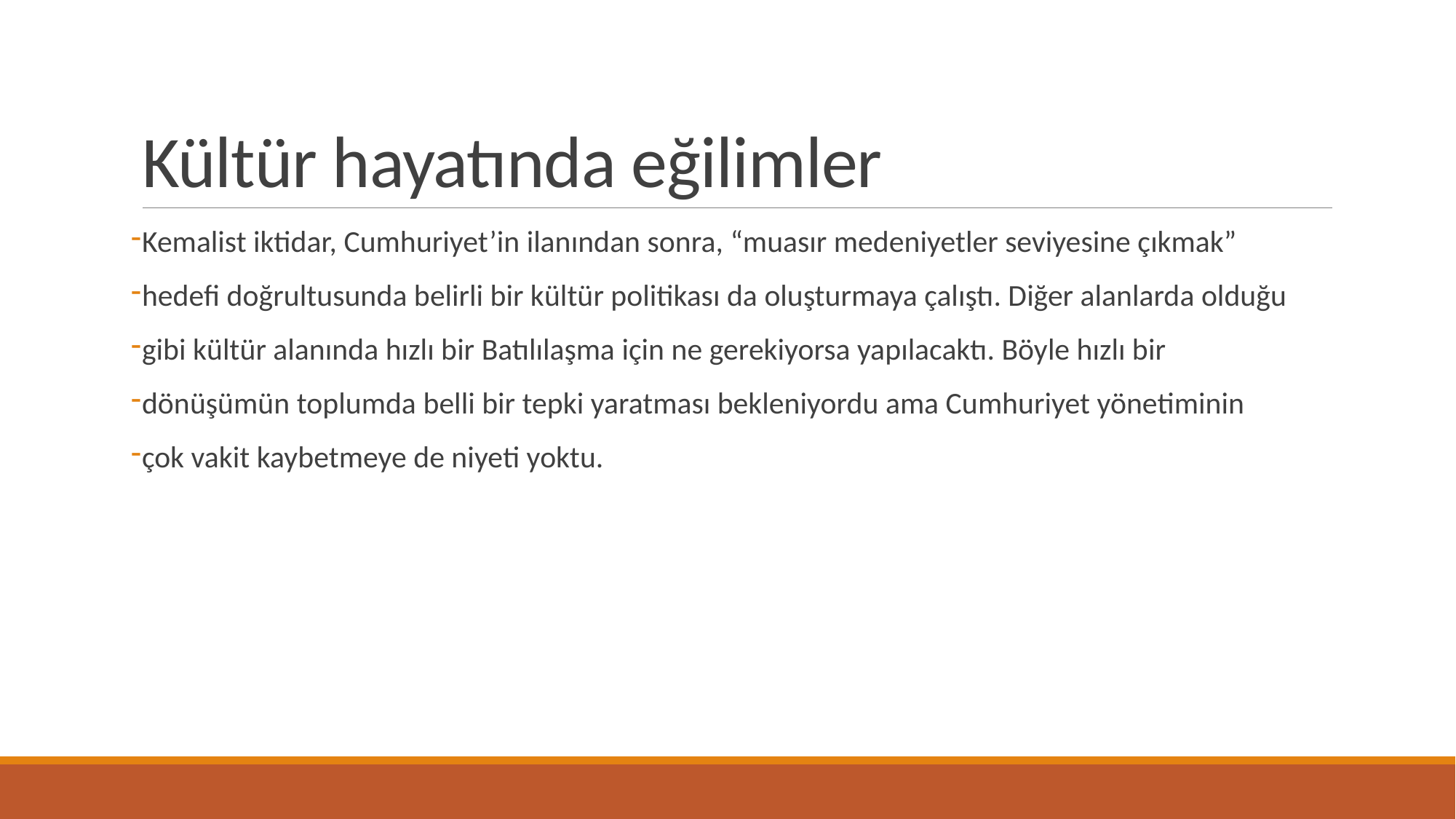

# Kültür hayatında eğilimler
Kemalist iktidar, Cumhuriyet’in ilanından sonra, “muasır medeniyetler seviyesine çıkmak”
hedefi doğrultusunda belirli bir kültür politikası da oluşturmaya çalıştı. Diğer alanlarda olduğu
gibi kültür alanında hızlı bir Batılılaşma için ne gerekiyorsa yapılacaktı. Böyle hızlı bir
dönüşümün toplumda belli bir tepki yaratması bekleniyordu ama Cumhuriyet yönetiminin
çok vakit kaybetmeye de niyeti yoktu.